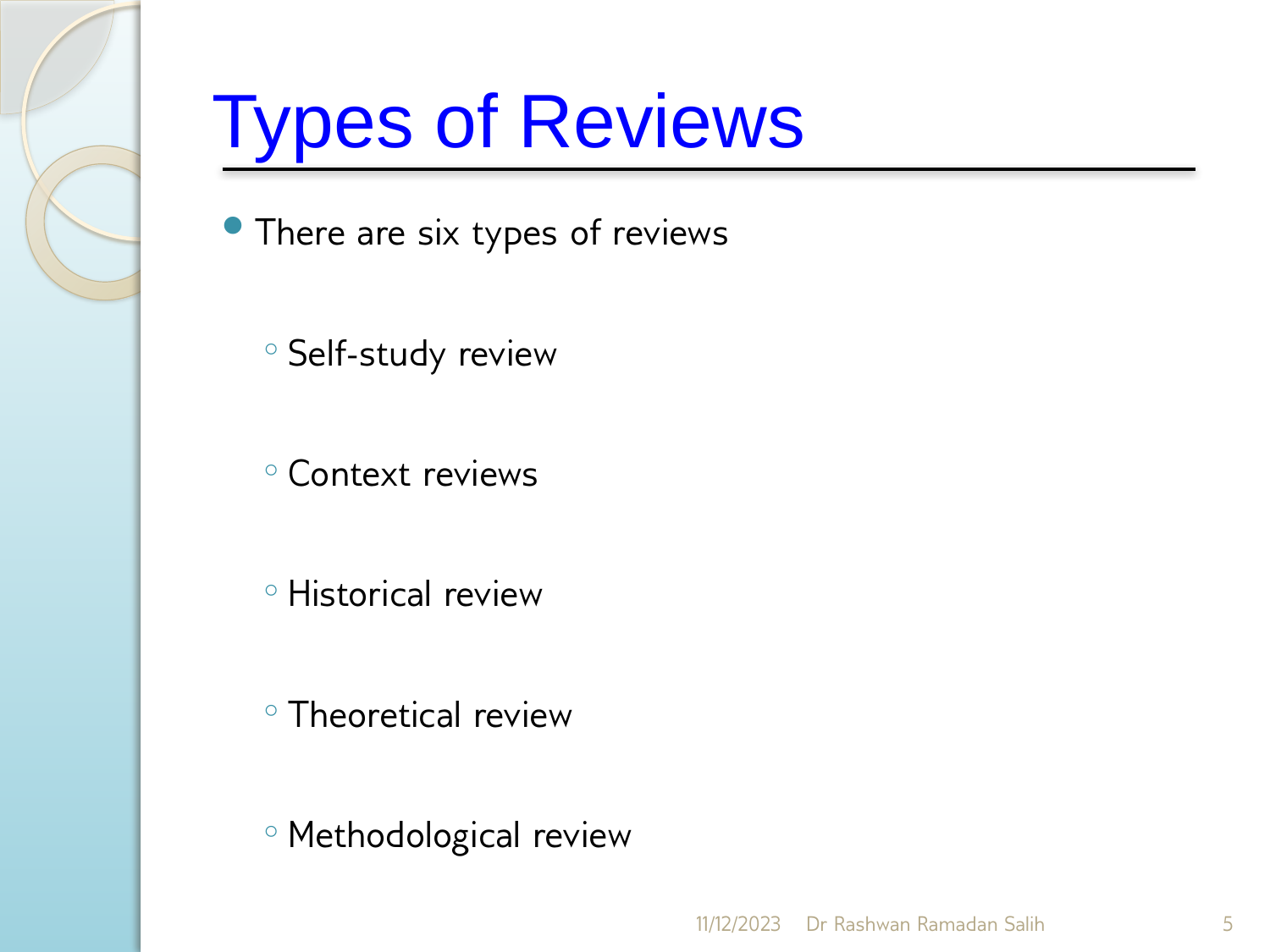

# Types of Reviews
There are six types of reviews

Self-study review

Context reviews

Historical review

Theoretical review

Methodological review

11/12/2023
Dr Rashwan Ramadan Salih
5